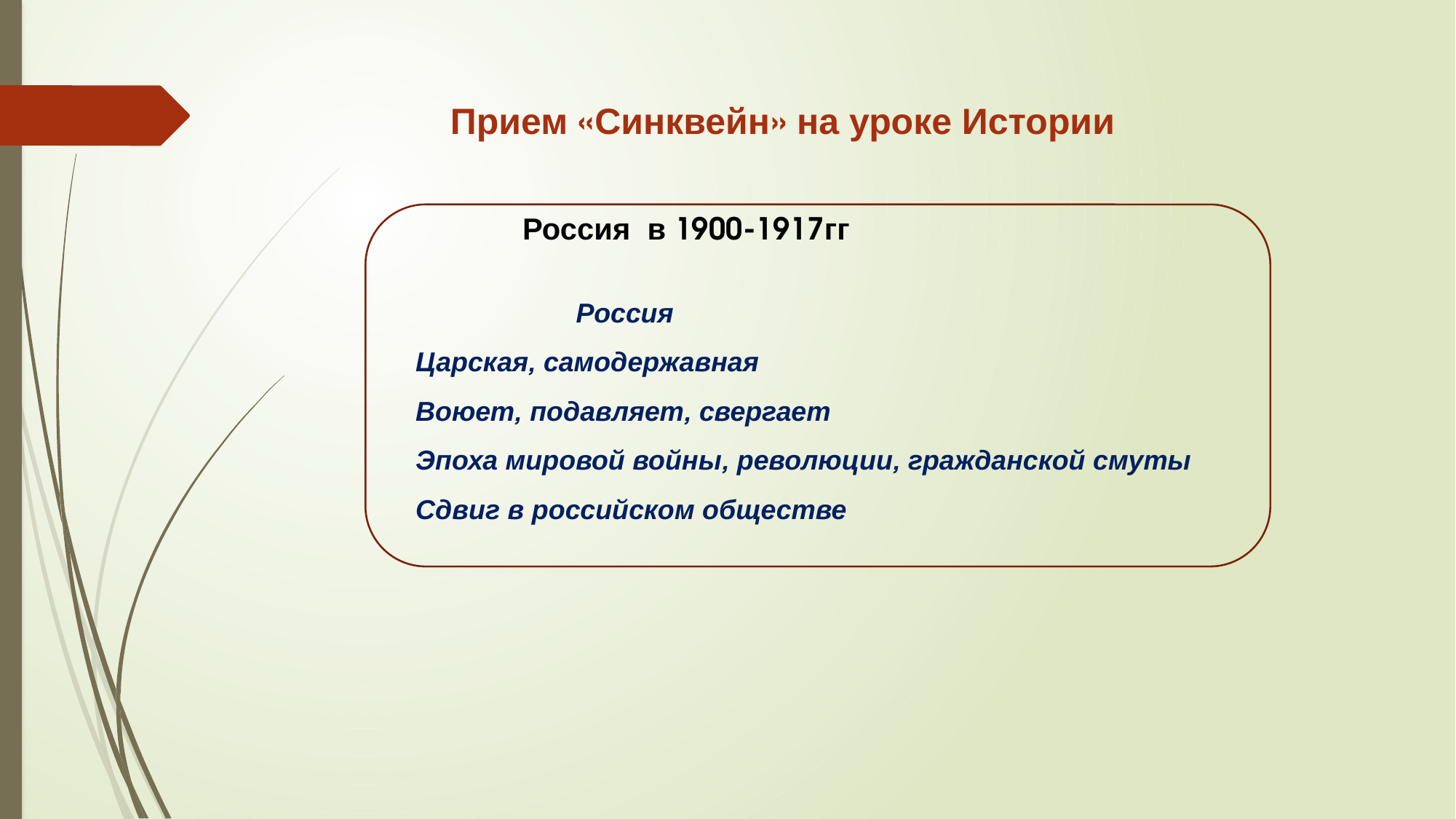

Прием «Синквейн» на уроке Истории

              Россия  в 1900-1917гг

                     Россия
Царская, самодержавная
Воюет, подавляет, свергает
Эпоха мировой войны, революции, гражданской смуты
Сдвиг в российском обществе